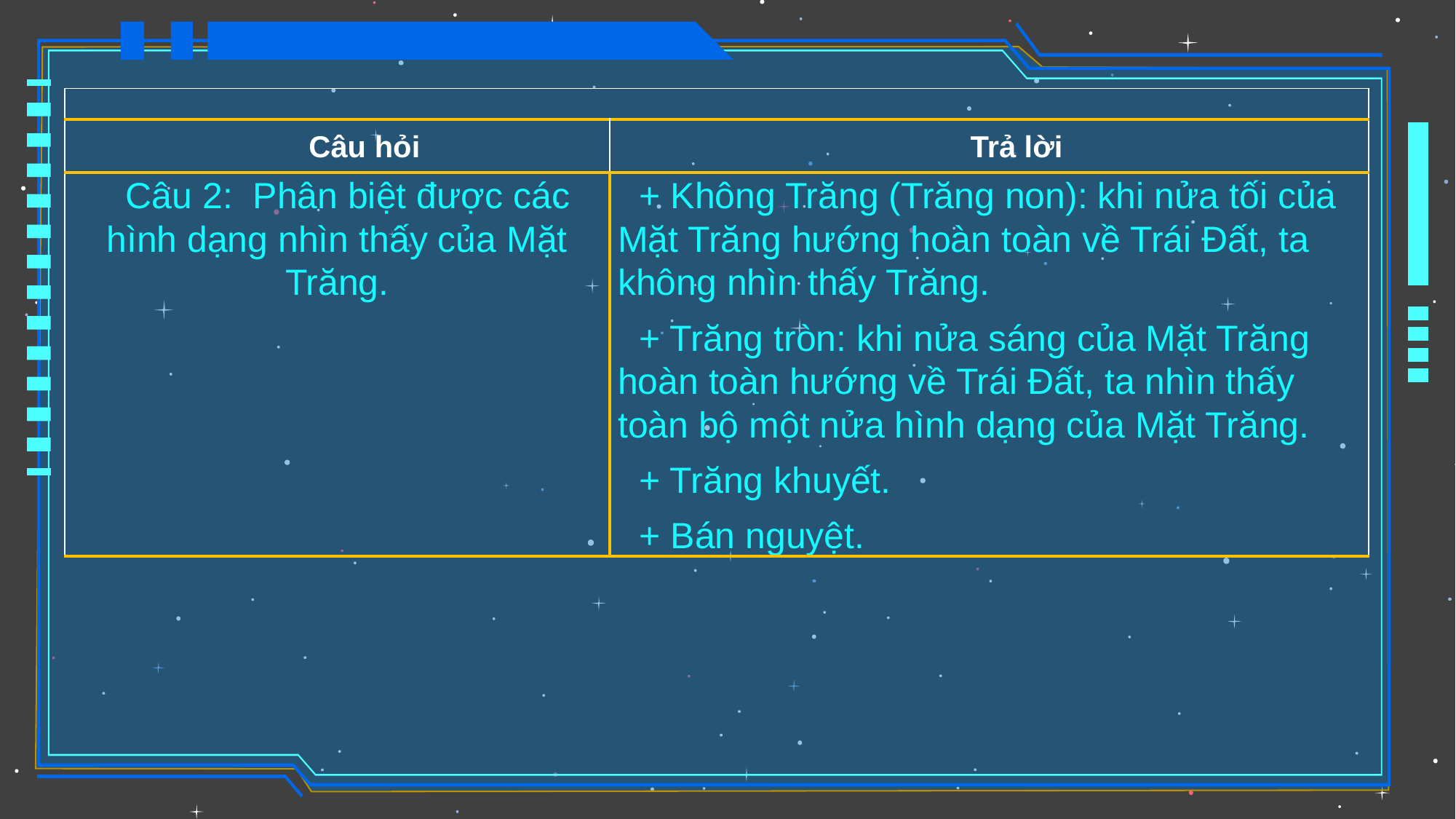

|  |  |
| --- | --- |
| Câu hỏi | Trả lời |
| Câu 2: Phân biệt được các hình dạng nhìn thấy của Mặt Trăng. | + Không Trăng (Trăng non): khi nửa tối của Mặt Trăng hướng hoàn toàn về Trái Đất, ta không nhìn thấy Trăng. + Trăng tròn: khi nửa sáng của Mặt Trăng hoàn toàn hướng về Trái Đất, ta nhìn thấy toàn bộ một nửa hình dạng của Mặt Trăng. + Trăng khuyết. + Bán nguyệt. |